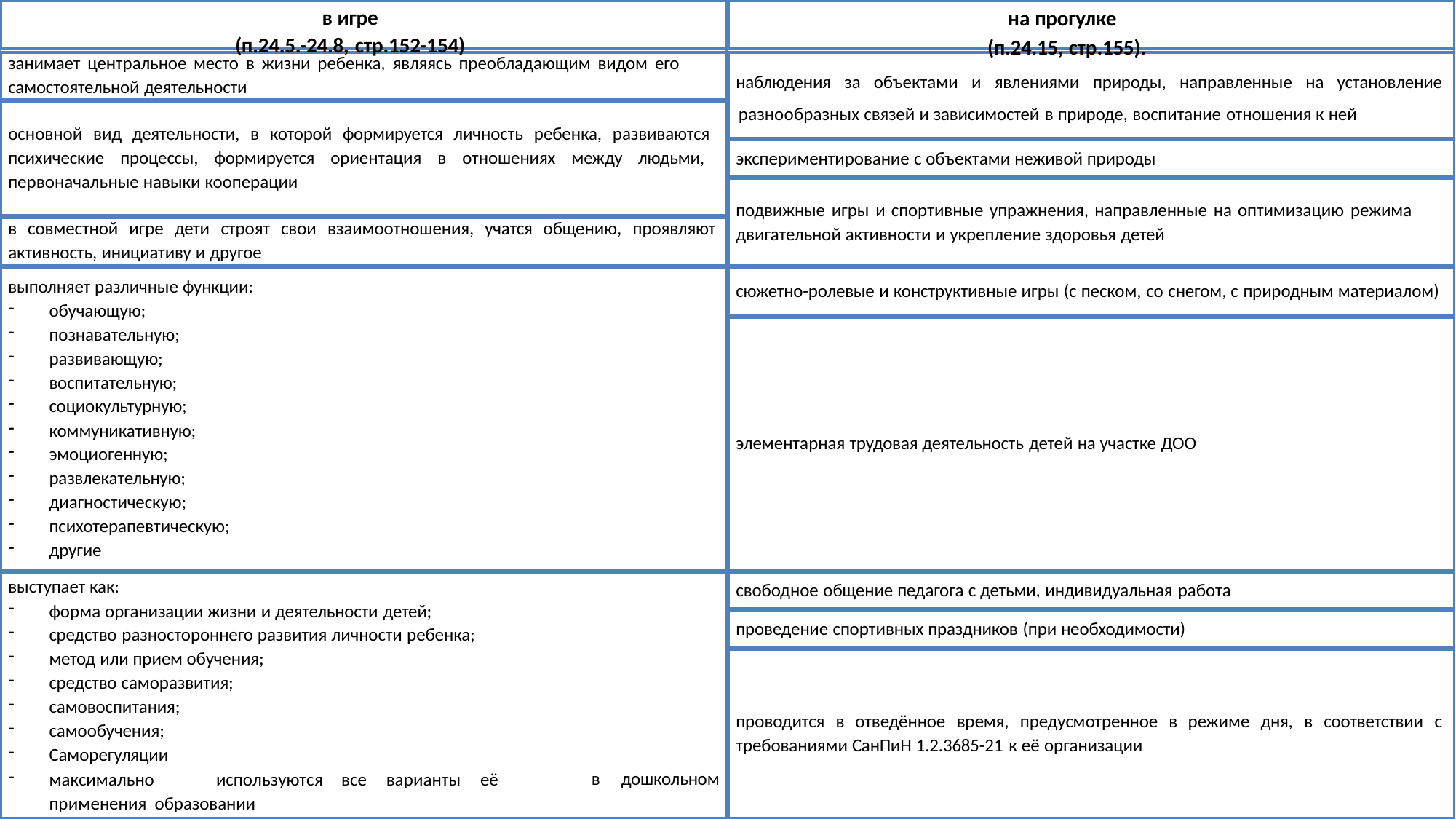

в игре
(п.24.5.-24.8, стр.152-154)
на прогулке
(п.24.15, стр.155).
занимает центральное место в жизни ребенка, являясь преобладающим видом его  самостоятельной деятельности
наблюдения за объектами   и   явлениями природы, направленные на установление
Основн
ми задачами проведения аттестации являются:
разнообразных связей и зависимостей в природе, воспитание отношения к ней
основной вид деятельности, в которой формируется личность ребенка, развиваются  психические процессы, формируется ориентация в отношениях между людьми,  первоначальные навыки кооперации

в совместной игре дети строят свои взаимоотношения, учатся общению, проявляют
активность, инициативу и другое
экспериментирование с объектами неживой природы
подвижные игры и спортивные упражнения, направленные на оптимизацию режима  двигательной активности и укрепление здоровья детей
выполняет различные функции:
сюжетно-ролевые и конструктивные игры (с песком, со снегом, с природным материалом)
обучающую;
познавательную;
развивающую;
воспитательную;
социокультурную;
коммуникативную;
эмоциогенную;
развлекательную;
диагностическую;
психотерапевтическую;
другие
элементарная трудовая деятельность детей на участке ДОО
выступает как:
свободное общение педагога с детьми, индивидуальная работа
форма организации жизни и деятельности детей;
средство разностороннего развития личности ребенка;
метод или прием обучения;
средство саморазвития;
самовоспитания;
самообучения;
Саморегуляции
максимально	используются	все	варианты	её	применения  образовании
проведение спортивных праздников (при необходимости)
проводится в отведённое время, предусмотренное в режиме дня, в соответствии с
требованиями СанПиН 1.2.3685-21 к её организации
в	дошкольном